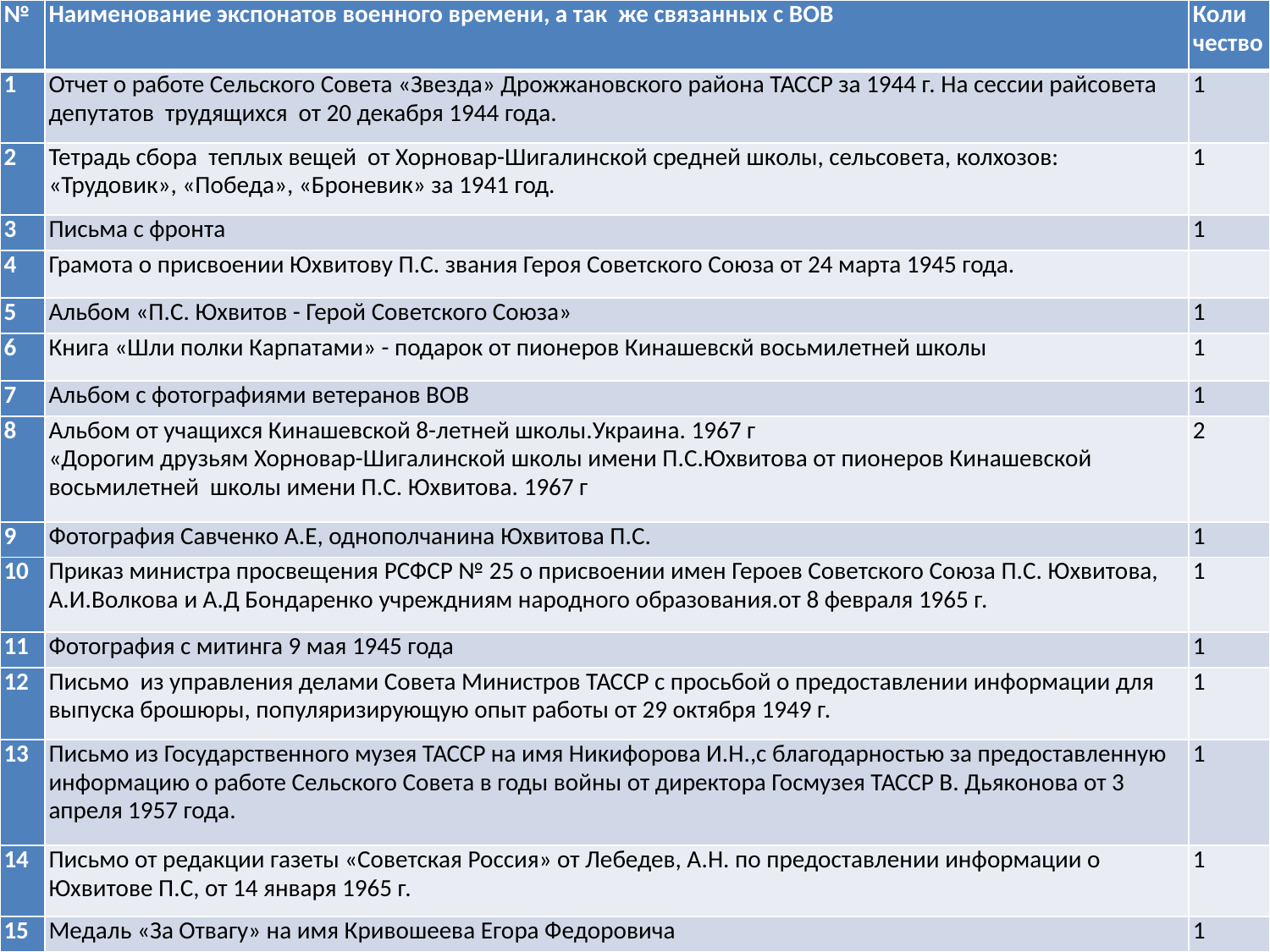

| № | Наименование экспонатов военного времени, а так же связанных с ВОВ | Коли чество |
| --- | --- | --- |
| 1 | Отчет о работе Сельского Совета «Звезда» Дрожжановского района ТАССР за 1944 г. На сессии райсовета депутатов трудящихся от 20 декабря 1944 года. | 1 |
| 2 | Тетрадь сбора теплых вещей от Хорновар-Шигалинской средней школы, сельсовета, колхозов: «Трудовик», «Победа», «Броневик» за 1941 год. | 1 |
| 3 | Письма с фронта | 1 |
| 4 | Грамота о присвоении Юхвитову П.С. звания Героя Советского Союза от 24 марта 1945 года. |  |
| 5 | Альбом «П.С. Юхвитов - Герой Советского Союза» | 1 |
| 6 | Книга «Шли полки Карпатами» - подарок от пионеров Кинашевскй восьмилетней школы | 1 |
| 7 | Альбом с фотографиями ветеранов ВОВ | 1 |
| 8 | Альбом от учащихся Кинашевской 8-летней школы.Украина. 1967 г «Дорогим друзьям Хорновар-Шигалинской школы имени П.С.Юхвитова от пионеров Кинашевской восьмилетней школы имени П.С. Юхвитова. 1967 г | 2 |
| 9 | Фотография Савченко А.Е, однополчанина Юхвитова П.С. | 1 |
| 10 | Приказ министра просвещения РСФСР № 25 о присвоении имен Героев Советского Союза П.С. Юхвитова, А.И.Волкова и А.Д Бондаренко учреждниям народного образования.от 8 февраля 1965 г. | 1 |
| 11 | Фотография с митинга 9 мая 1945 года | 1 |
| 12 | Письмо из управления делами Совета Министров ТАССР с просьбой о предоставлении информации для выпуска брошюры, популяризирующую опыт работы от 29 октября 1949 г. | 1 |
| 13 | Письмо из Государственного музея ТАССР на имя Никифорова И.Н.,с благодарностью за предоставленную информацию о работе Сельского Совета в годы войны от директора Госмузея ТАССР В. Дьяконова от 3 апреля 1957 года. | 1 |
| 14 | Письмо от редакции газеты «Советская Россия» от Лебедев, А.Н. по предоставлении информации о Юхвитове П.С, от 14 января 1965 г. | 1 |
| 15 | Медаль «За Отвагу» на имя Кривошеева Егора Федоровича | 1 |
#